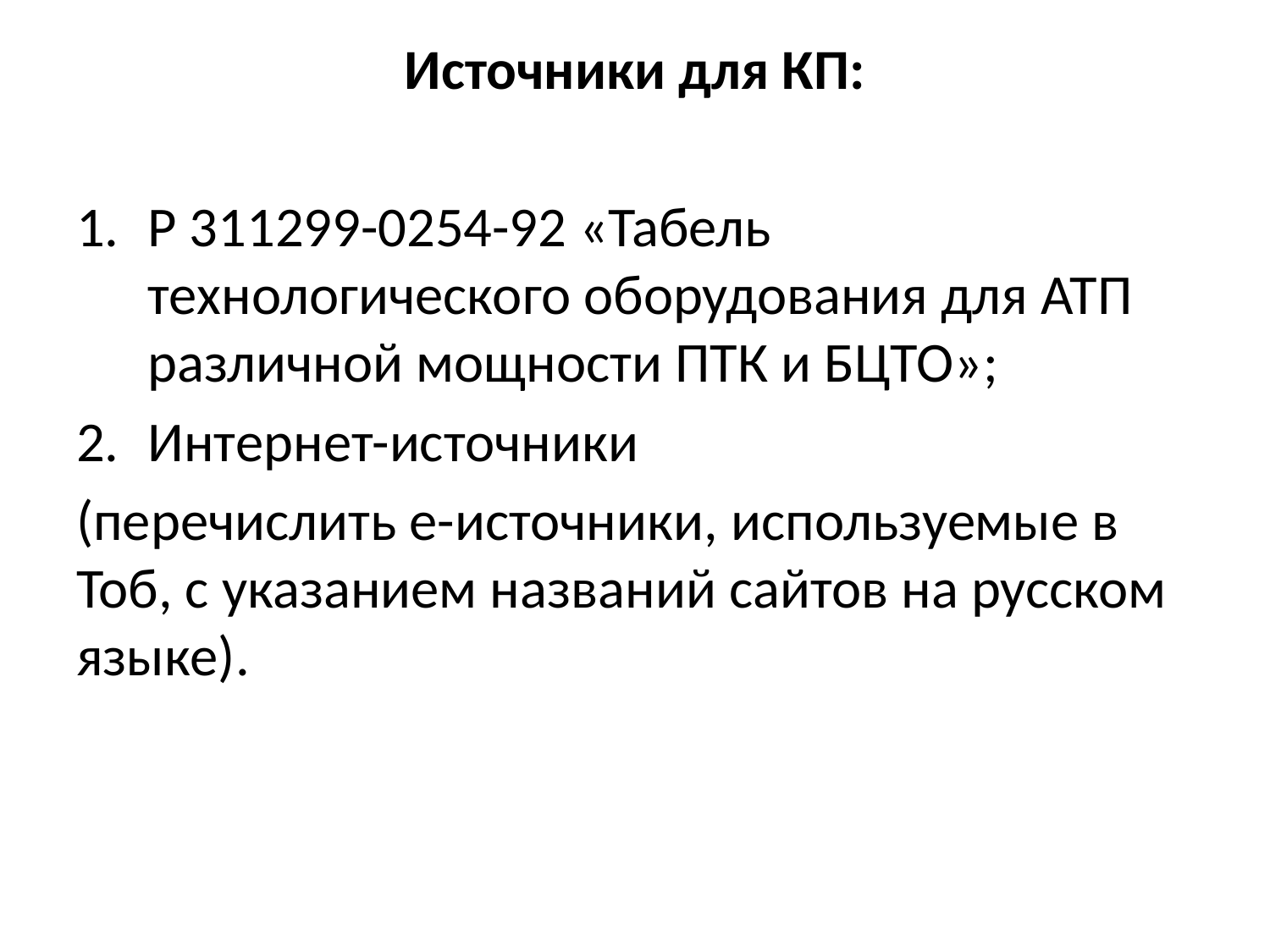

Источники для КП:

Р 311299-0254-92 «Табель технологического оборудования для АТП различной мощности ПТК и БЦТО»;
Интернет-источники
(перечислить е-источники, используемые в Тоб, с указанием названий сайтов на русском языке).

#